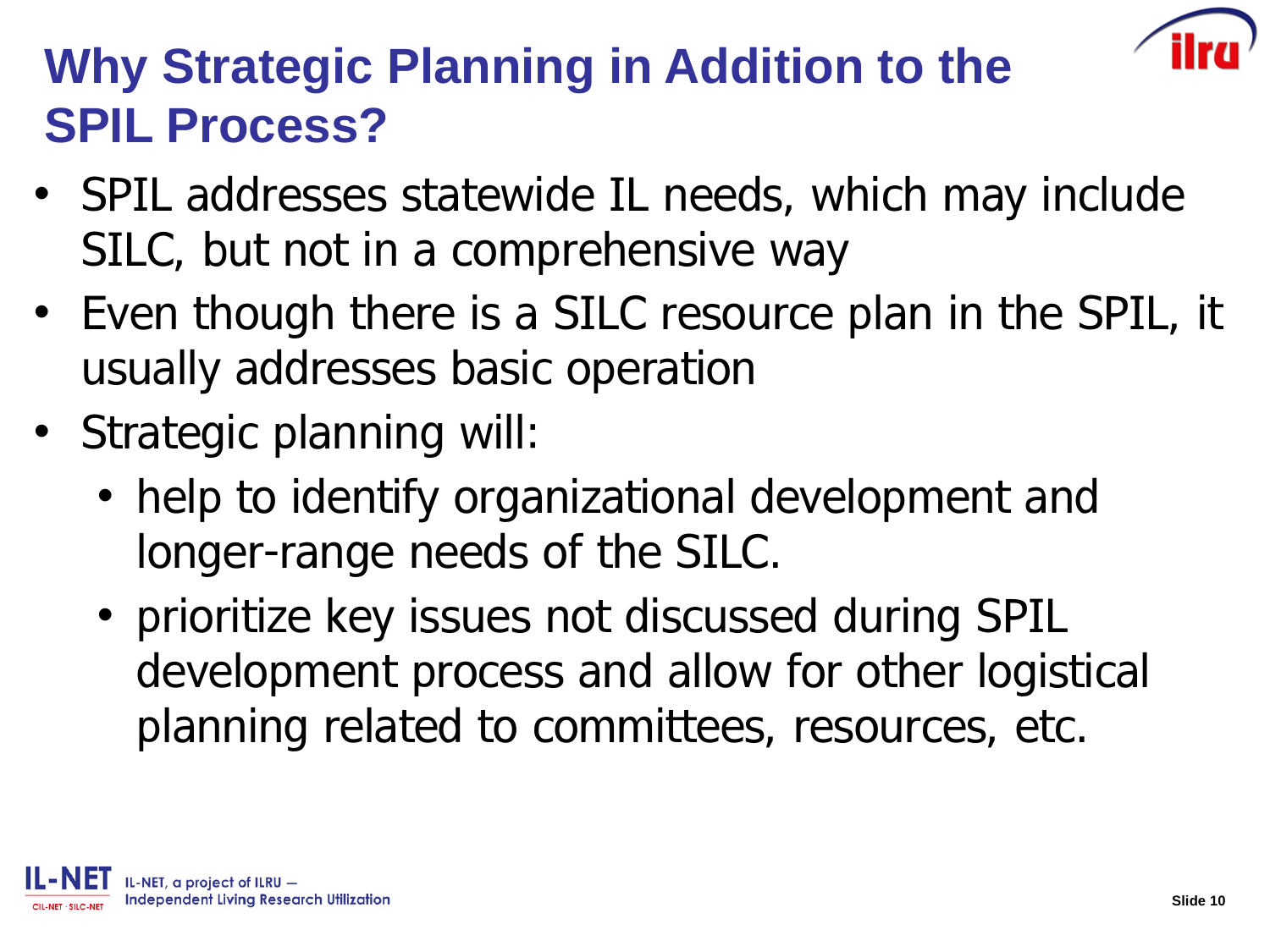

# Why Strategic Planning in Addition to the SPIL Process?
SPIL addresses statewide IL needs, which may include SILC, but not in a comprehensive way
Even though there is a SILC resource plan in the SPIL, it usually addresses basic operation
Strategic planning will:
help to identify organizational development and longer-range needs of the SILC.
prioritize key issues not discussed during SPIL development process and allow for other logistical planning related to committees, resources, etc.